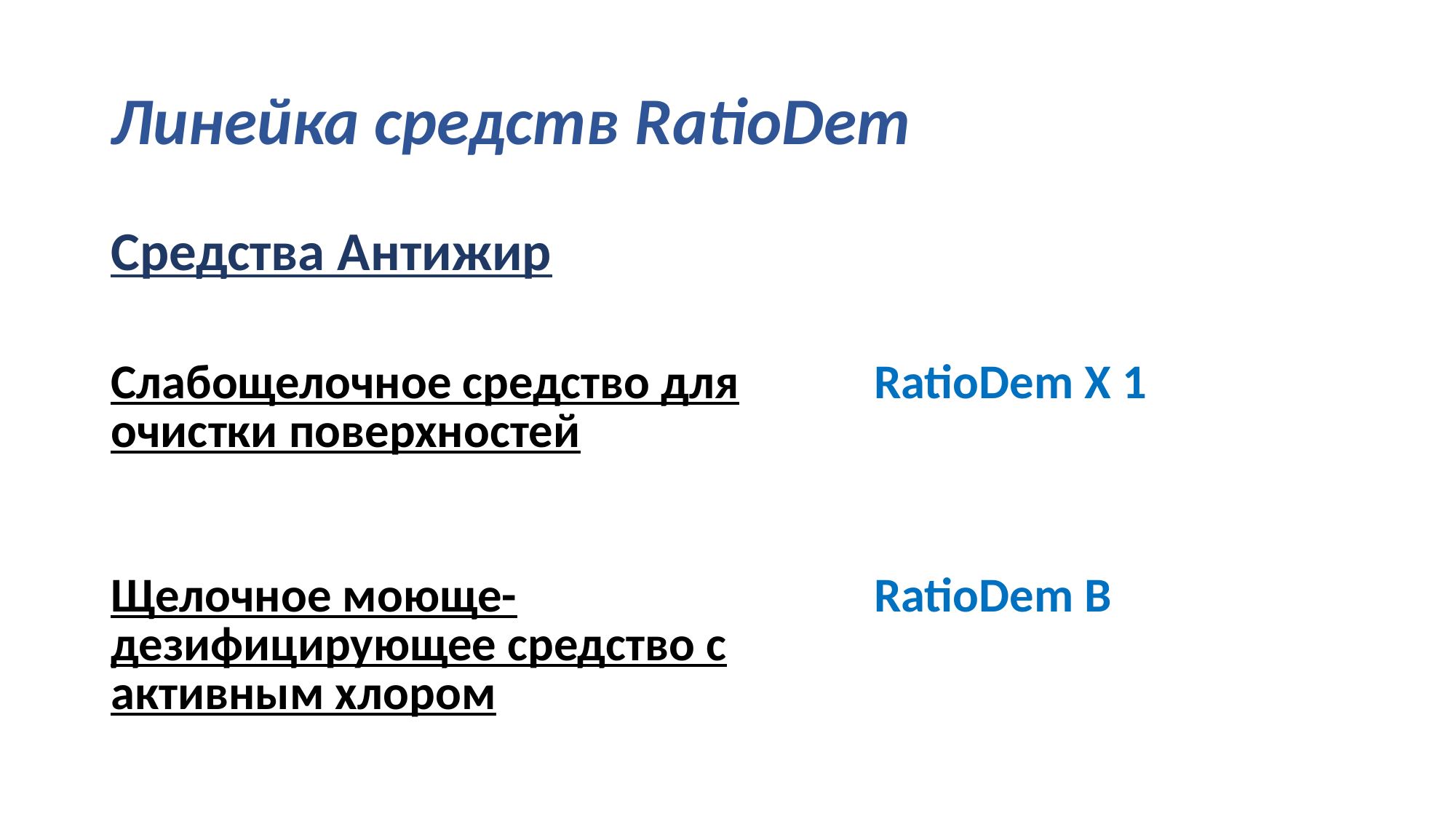

# Линейка средств RatioDem
Средства Антижир
| Слабощелочное средство для очистки поверхностей | RatioDem X 1 |
| --- | --- |
| Щелочное моюще-дезифицирующее средство с активным хлором | RatioDem B |